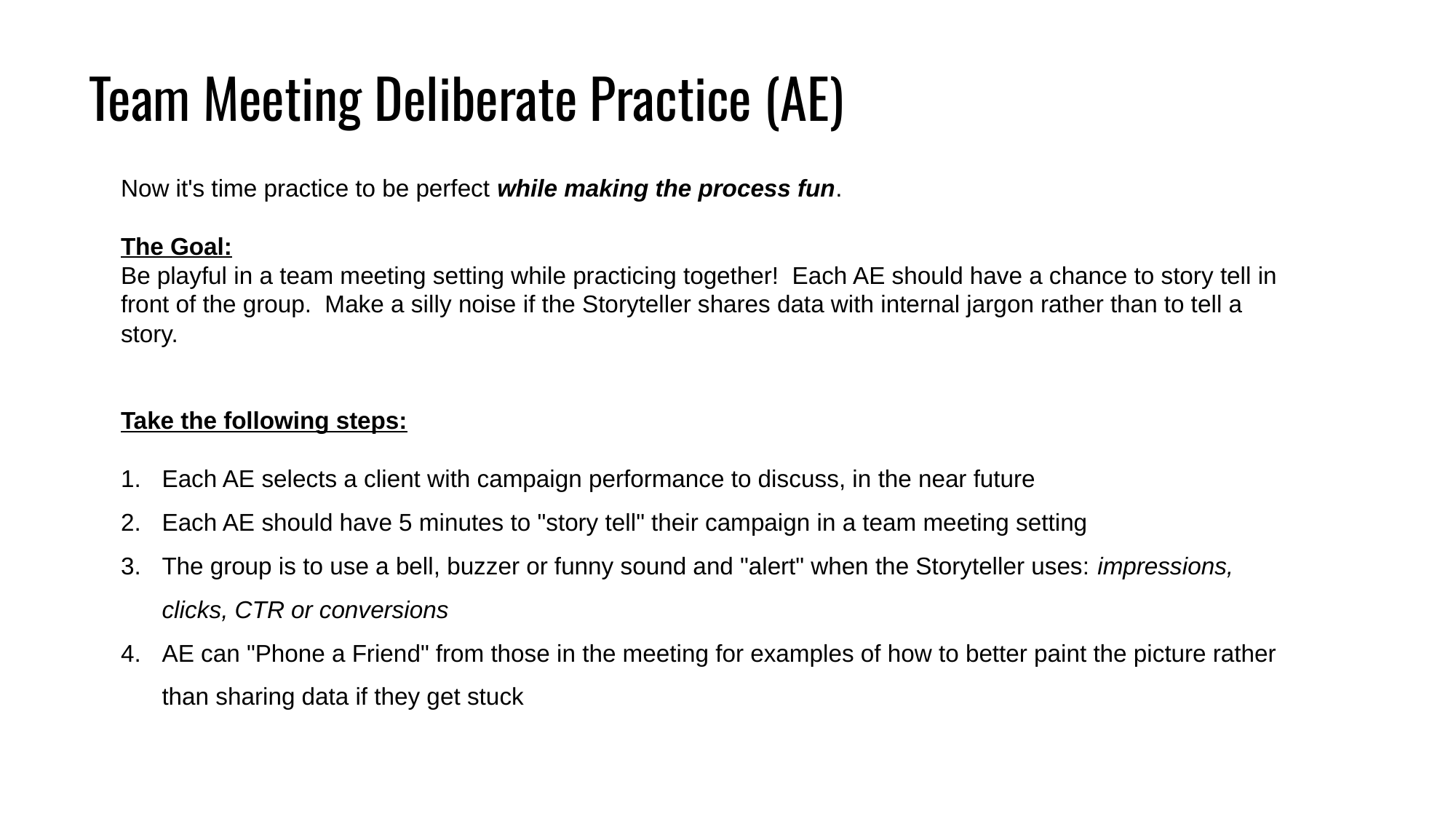

Team Meeting Deliberate Practice (AE)
Now it's time practice to be perfect while making the process fun.

The Goal:
Be playful in a team meeting setting while practicing together!  Each AE should have a chance to story tell in front of the group.  Make a silly noise if the Storyteller shares data with internal jargon rather than to tell a story.

Take the following steps:

Each AE selects a client with campaign performance to discuss, in the near future
Each AE should have 5 minutes to "story tell" their campaign in a team meeting setting
The group is to use a bell, buzzer or funny sound and "alert" when the Storyteller uses: impressions, clicks, CTR or conversions
AE can "Phone a Friend" from those in the meeting for examples of how to better paint the picture rather than sharing data if they get stuck